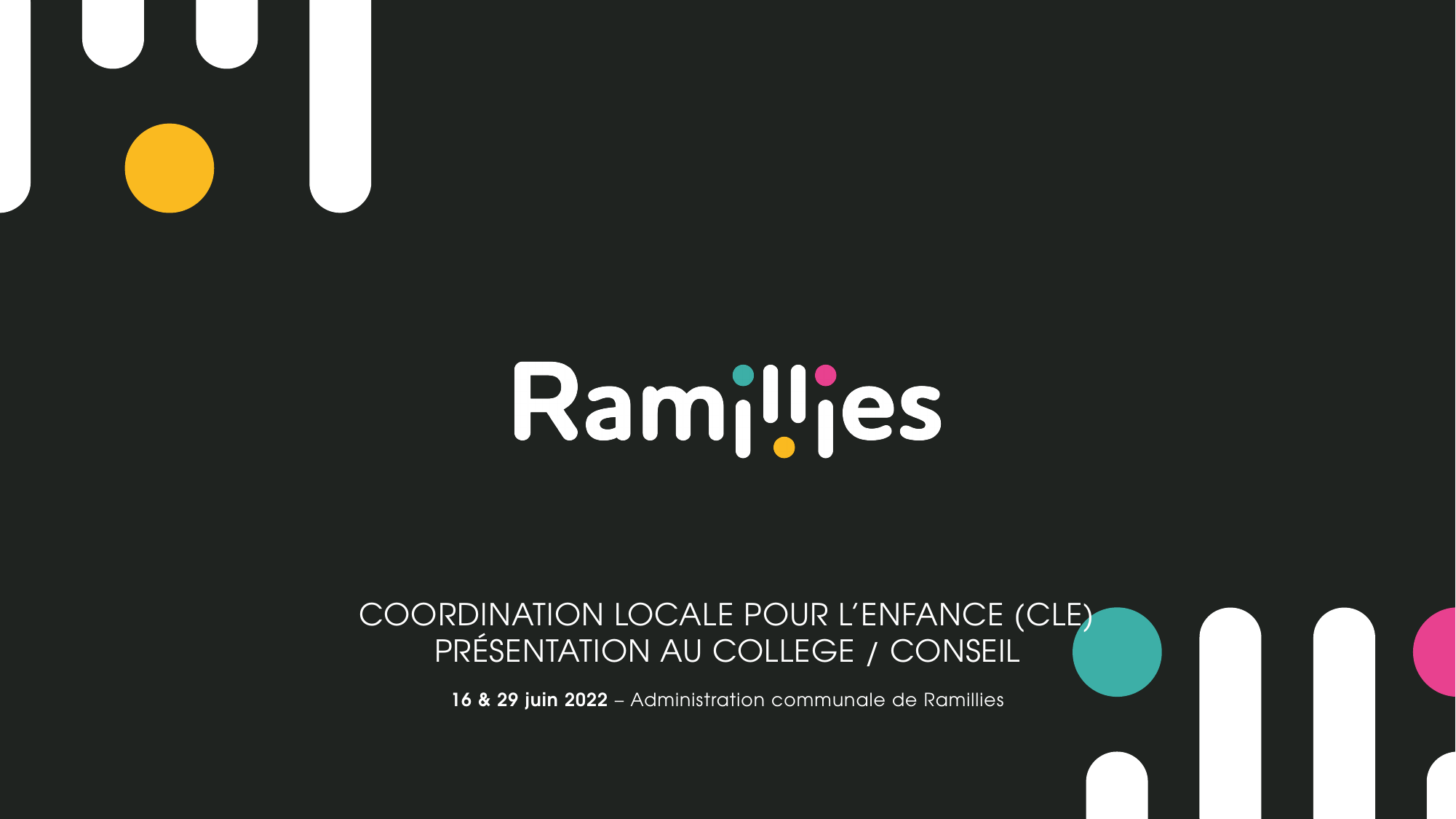

# Coordination Locale pour l’Enfance (CLE) présentation au COLLEGE / CONSEIL
16 & 29 juin 2022 – Administration communale de Ramillies